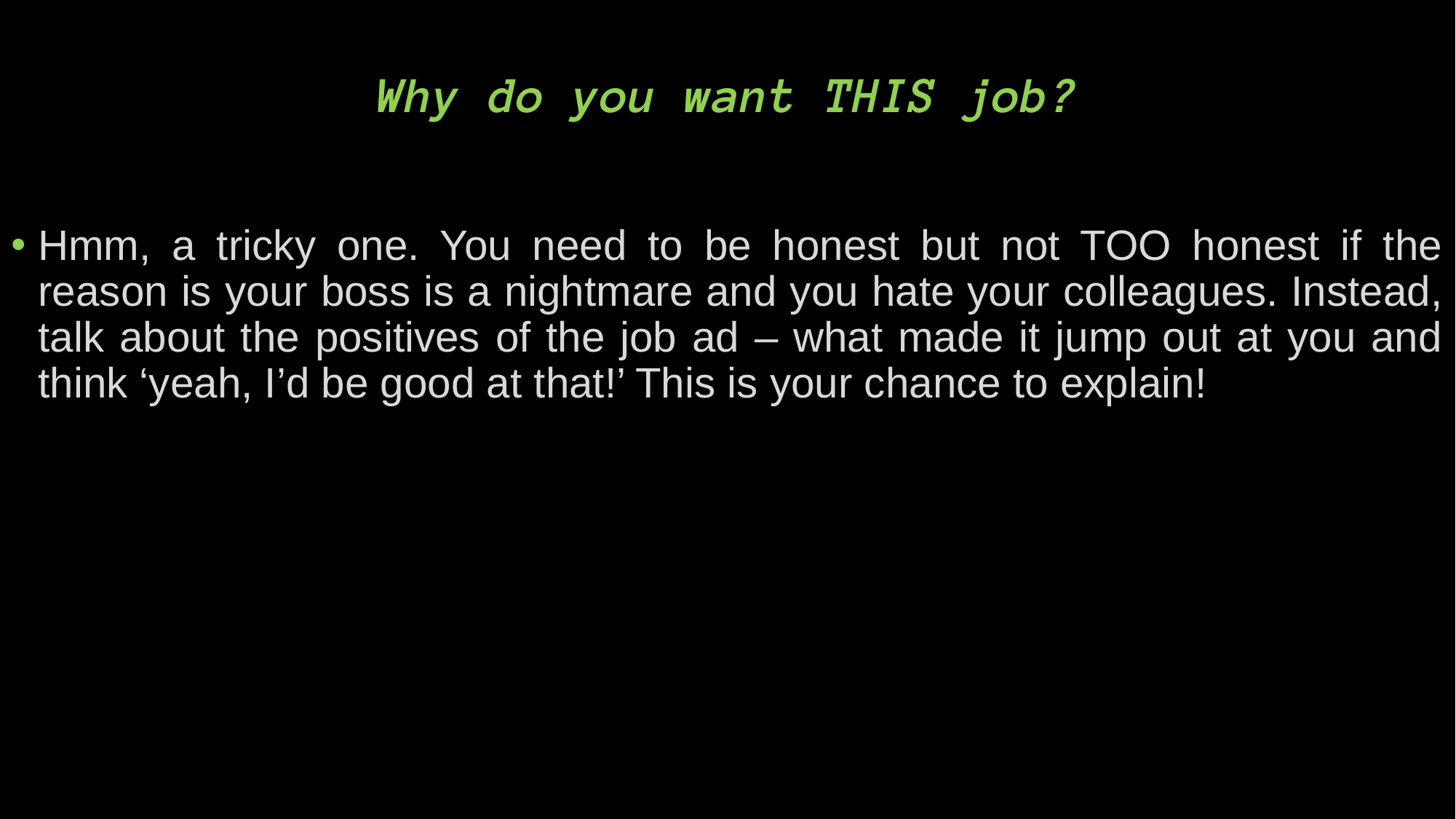

# Why do you want THIS job?
Hmm, a tricky one. You need to be honest but not TOO honest if the reason is your boss is a nightmare and you hate your colleagues. Instead, talk about the positives of the job ad – what made it jump out at you and think ‘yeah, I’d be good at that!’ This is your chance to explain!